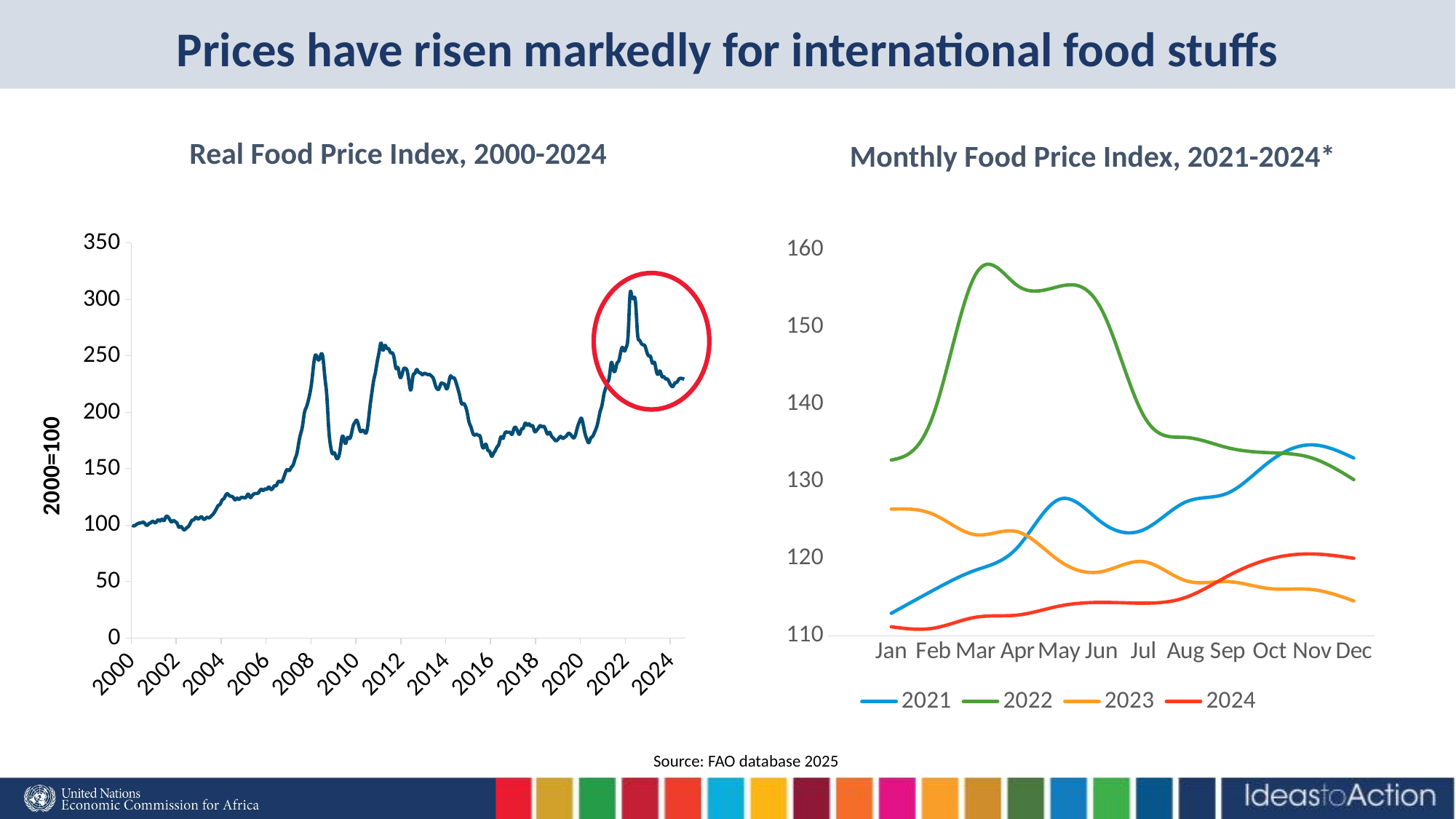

# Prices have risen markedly for international food stuffs
Real Food Price Index, 2000-2024
Monthly Food Price Index, 2021-2024*

### Chart

| Category |  |  |
|---|---|---|
| 36526 | None | 100.0 |
| 36557 | None | 99.35284921510001 |
| 36586 | None | 100.35148089904223 |
| 36617 | None | 101.3749444194835 |
| 36647 | None | 101.90569293301475 |
| 36678 | None | 102.16453093581055 |
| 36708 | None | 102.64838243411864 |
| 36739 | None | 101.0077739976711 |
| 36770 | None | 99.90825316418052 |
| 36800 | None | 101.42367121225344 |
| 36831 | None | 102.25036284331266 |
| 36861 | None | 103.45513818791609 |
| 36892 | None | 102.23809711155329 |
| 36923 | None | 103.07328503220023 |
| 36951 | None | 104.64717264507897 |
| 36982 | None | 103.77764276714751 |
| 37012 | None | 105.27776407375728 |
| 37043 | None | 104.06394246908634 |
| 37073 | None | 107.34952824325856 |
| 37104 | None | 107.50139165996049 |
| 37135 | None | 105.22101539992971 |
| 37165 | None | 102.91880083115501 |
| 37196 | None | 103.99952712489886 |
| 37226 | None | 103.120570507346 |
| 37257 | None | 101.56422478084797 |
| 37288 | None | 98.171398039489 |
| 37316 | None | 98.83844581011894 |
| 37347 | None | 96.97614945912984 |
| 37377 | None | 95.88908295929104 |
| 37408 | None | 97.51979421920137 |
| 37438 | None | 98.79076889722825 |
| 37469 | None | 101.49185574960839 |
| 37500 | None | 104.34243919602923 |
| 37530 | None | 104.9472204149015 |
| 37561 | None | 106.94484016924018 |
| 37591 | None | 105.7144802217034 |
| 37622 | None | 106.30568085417771 |
| 37653 | None | 107.415208988015 |
| 37681 | None | 105.49396827219415 |
| 37712 | None | 105.57150654168106 |
| 37742 | None | 106.95901811736842 |
| 37773 | None | 106.49249018094602 |
| 37803 | None | 107.77642291066705 |
| 37834 | None | 109.3966458944233 |
| 37865 | None | 111.59135335782231 |
| 37895 | None | 114.6279286804523 |
| 37926 | None | 117.40322832320341 |
| 37956 | None | 118.64291975121257 |
| 37987 | None | 122.12871357765064 |
| 38018 | None | 123.56490062573462 |
| 38047 | None | 126.65652954177966 |
| 38078 | None | 127.77655662160707 |
| 38108 | None | 126.0752630020281 |
| 38139 | None | 125.5573760138665 |
| 38169 | None | 124.56782938147255 |
| 38200 | None | 122.51441234046227 |
| 38231 | None | 123.93444022922222 |
| 38261 | None | 122.97834679847881 |
| 38292 | None | 124.21451422041712 |
| 38322 | None | 124.6556437787643 |
| 38353 | None | 124.23768529076828 |
| 38384 | None | 125.16767989045967 |
| 38412 | None | 127.56863091033874 |
| 38443 | None | 124.64053517936343 |
| 38473 | None | 125.97210383343003 |
| 38504 | None | 127.61271285677648 |
| 38534 | None | 128.10876504347917 |
| 38565 | None | 128.18474198636562 |
| 38596 | None | 129.98385753177405 |
| 38626 | None | 131.83968611196138 |
| 38657 | None | 130.7971945724748 |
| 38687 | None | 132.0879175948384 |
| 38718 | None | 131.89123748250333 |
| 38749 | None | 133.80993855611266 |
| 38777 | None | 131.85825303432946 |
| 38808 | None | 132.44677098033065 |
| 38838 | None | 134.89243839053913 |
| 38869 | None | 135.08499295552105 |
| 38899 | None | 138.48477731419916 |
| 38930 | None | 138.43928838521293 |
| 38961 | None | 138.71890181939958 |
| 38991 | None | 142.34550324956305 |
| 39022 | None | 147.19372578634 |
| 39052 | None | 149.27728602931938 |
| 39083 | None | 148.42033423762348 |
| 39114 | None | 151.27860530195204 |
| 39142 | None | 153.47663928672083 |
| 39173 | None | 158.74704464977077 |
| 39203 | None | 163.71652873236417 |
| 39234 | None | 173.12095771325053 |
| 39264 | None | 181.1128162842635 |
| 39295 | None | 187.93939913816052 |
| 39326 | None | 199.5565205664956 |
| 39356 | None | 204.41213425439946 |
| 39387 | None | 209.86172561747304 |
| 39417 | None | 217.34237245709255 |
| 39448 | None | 228.0305190173776 |
| 39479 | None | 243.25443954580282 |
| 39508 | None | 250.93248086001543 |
| 39539 | None | 247.71374694465868 |
| 39569 | None | 247.06732499317155 |
| 39600 | None | 251.8048590976057 |
| 39630 | None | 247.2001981965693 |
| 39661 | None | 230.0969899447661 |
| 39692 | None | 214.247318342212 |
| 39722 | None | 185.41053632207158 |
| 39753 | None | 170.1404411732677 |
| 39783 | None | 163.3489740673717 |
| 39814 | None | 164.20088004945998 |
| 39845 | None | 159.8966767637943 |
| 39873 | None | 159.62907348104056 |
| 39904 | None | 165.70126496405825 |
| 39934 | None | 177.34902313718695 |
| 39965 | None | 177.32148496556377 |
| 39995 | None | 172.3417122218629 |
| 40026 | None | 177.57207836383927 |
| 40057 | None | 176.78570126665414 |
| 40087 | None | 180.09438432347764 |
| 40118 | None | 187.7360215018298 |
| 40148 | None | 191.2538892933421 |
| 40179 | None | 192.84187214611765 |
| 40210 | None | 188.06119894938985 |
| 40238 | None | 182.9873030615862 |
| 40269 | None | 184.00342544817002 |
| 40299 | None | 182.94636468825928 |
| 40330 | None | 181.92545855230046 |
| 40360 | None | 189.92470001206675 |
| 40391 | None | 204.5659996587406 |
| 40422 | None | 216.85148525902335 |
| 40452 | None | 228.13750650251353 |
| 40483 | None | 235.82964011633837 |
| 40513 | None | 245.68923052919635 |
| 40544 | None | 254.00639127221584 |
| 40575 | None | 261.48306649908466 |
| 40603 | None | 255.13139818072978 |
| 40634 | None | 259.19896537528604 |
| 40664 | None | 256.81084211997563 |
| 40695 | None | 256.4166458289338 |
| 40725 | None | 253.07852571354337 |
| 40756 | None | 252.65577790744072 |
| 40787 | None | 247.77828271052 |
| 40817 | None | 238.8666027627943 |
| 40848 | None | 239.62711895353243 |
| 40878 | None | 231.91689591326025 |
| 40909 | None | 232.56308581348358 |
| 40940 | None | 238.22802195453136 |
| 40969 | None | 238.95063627192567 |
| 41000 | None | 236.32439975786102 |
| 41030 | None | 226.1776828400877 |
| 41061 | None | 220.15353829329945 |
| 41091 | None | 232.0451204619604 |
| 41122 | None | 234.3727807719516 |
| 41153 | None | 237.92424676272427 |
| 41183 | None | 235.67933073660132 |
| 41214 | None | 234.91390986364013 |
| 41244 | None | 233.4434873120063 |
| 41275 | None | 234.4423190770705 |
| 41306 | None | 234.17916672277883 |
| 41334 | None | 233.48752383162054 |
| 41365 | None | 233.45641749249313 |
| 41395 | None | 231.97449167432458 |
| 41426 | None | 229.75465198930007 |
| 41456 | None | 224.00894189141943 |
| 41487 | None | 220.69193071327612 |
| 41518 | None | 221.1706250931079 |
| 41548 | None | 225.63151108902022 |
| 41579 | None | 225.49026362999138 |
| 41609 | None | 224.57132106985162 |
| 41640 | None | 220.826796123198 |
| 41671 | None | 225.09440469720482 |
| 41699 | None | 231.9948829789532 |
| 41730 | None | 230.76844563729355 |
| 41760 | None | 230.4794853770358 |
| 41791 | None | 226.6609164561947 |
| 41821 | None | 221.11232310957462 |
| 41852 | None | 214.74515994665347 |
| 41883 | None | 207.7649739493837 |
| 41913 | None | 207.77560612423883 |
| 41944 | None | 205.65038450513796 |
| 41974 | None | 199.7852752265653 |
| 42005 | None | 191.35309303313775 |
| 42036 | None | 187.05614413735265 |
| 42064 | None | 181.6511214597598 |
| 42095 | None | 179.92444932446506 |
| 42125 | None | 180.55827142341923 |
| 42156 | None | 179.63244072659563 |
| 42186 | None | 178.22646583458697 |
| 42217 | None | 170.17229853240147 |
| 42248 | None | 169.13776037645744 |
| 42278 | None | 171.70239907582328 |
| 42309 | None | 166.64304374875042 |
| 42339 | None | 165.41623128977503 |
| 42370 | None | 161.23666530824968 |
| 42401 | None | 163.48844515996944 |
| 42430 | None | 166.10251111924285 |
| 42461 | None | 169.43728571632164 |
| 42491 | None | 172.1096282578022 |
| 42522 | None | 178.28885792568494 |
| 42552 | None | 176.64937007497227 |
| 42583 | None | 181.06032692342205 |
| 42614 | None | 182.56394443003086 |
| 42644 | None | 182.260430465627 |
| 42675 | None | 182.0189819285962 |
| 42705 | None | 180.66442812756344 |
| 42736 | None | 185.63497762842113 |
| 42767 | None | 186.42659385788315 |
| 42795 | None | 182.8569776783387 |
| 42826 | None | 180.75912832872794 |
| 42856 | None | 185.06011112407404 |
| 42887 | None | 186.13588776547542 |
| 42917 | None | 190.4419387555204 |
| 42948 | None | 188.74295054536557 |
| 42979 | None | 189.78592089901755 |
| 43009 | None | 187.93355005770314 |
| 43040 | None | 187.97533795766816 |
| 43070 | None | 183.17138718154865 |
| 43101 | None | 183.92613562939954 |
| 43132 | None | 185.96281377630783 |
| 43160 | None | 188.17945055218428 |
| 43191 | None | 187.26041434464767 |
| 43221 | None | 187.4782201534194 |
| 43252 | None | 184.20549746328982 |
| 43282 | None | 180.75762692504193 |
| 43313 | None | 182.3417634954588 |
| 43344 | None | 179.05301004754148 |
| 43374 | None | 177.2889368877293 |
| 43405 | None | 175.17423621352572 |
| 43435 | None | 175.27399410689566 |
| 43466 | None | 177.20052106616217 |
| 43497 | None | 178.63661256824102 |
| 43525 | None | 176.98994862317065 |
| 43556 | None | 177.85879118099786 |
| 43586 | None | 179.08510829185195 |
| 43617 | None | 181.27256343024655 |
| 43647 | None | 180.7712591251145 |
| 43678 | None | 178.75465489086307 |
| 43709 | None | 177.4226993257476 |
| 43739 | None | 180.96927955135044 |
| 43770 | None | 187.39063922790703 |
| 43800 | None | 191.91246253371133 |
| 43831 | None | 194.75893409590907 |
| 43862 | None | 188.90274968602046 |
| 43891 | None | 180.8401134416415 |
| 43922 | None | 175.85600579126782 |
| 43952 | None | 173.16534244943185 |
| 43983 | None | 177.18494761584586 |
| 44013 | None | 178.68496233745532 |
| 44044 | None | 182.24471228628488 |
| 44075 | None | 186.23284995887806 |
| 44105 | None | 192.60210502719687 |
| 44136 | None | 200.63452646671402 |
| 44166 | None | 206.1892182525503 |
| 44197 | None | 215.66671766110056 |
| 44228 | None | 221.4526129382918 |
| 44256 | None | 226.48296158646582 |
| 44287 | None | 232.00660875377017 |
| 44317 | None | 244.147925247743 |
| 44348 | None | 238.58918928086013 |
| 44378 | None | 236.73662345737148 |
| 44409 | None | 243.42566143421115 |
| 44440 | None | 245.62382523488733 |
| 44470 | None | 253.424051709691 |
| 44501 | None | 257.47599112147003 |
| 44531 | None | 254.31692254479822 |
| 44562 | None | 258.0004728379095 |
| 44593 | None | 269.30811046650626 |
| 44621 | None | 304.5356625886687 |
| 44652 | None | 302.0927560420328 |
| 44682 | None | 301.7672447313819 |
| 44713 | None | 296.12557488832016 |
| 44743 | None | 269.468292122318 |
| 44774 | None | 263.96323190119335 |
| 44805 | None | 261.1786773117739 |
| 44835 | None | 259.8742730526483 |
| 44866 | None | 258.645813175587 |
| 44896 | None | 253.21998434563642 |
| 44927 | None | 250.1110962979596 |
| 44958 | None | 249.1727607398173 |
| 44986 | None | 243.571136000428 |
| 45017 | None | 244.47277101028803 |
| 45047 | None | 236.93803418298103 |
| 45078 | None | 233.93781105020514 |
| 45108 | None | 236.65921258355675 |
| 45139 | None | 231.8654398933944 |
| 45170 | None | 231.5887461088966 |
| 45200 | None | 229.71039228201323 |
| 45231 | None | 229.46283396539678 |
| 45261 | None | 226.55660703048164 |
| 45292 | None | 223.60415128553566 |
| 45323 | None | 223.14490425729815 |
| 45352 | None | 226.02728513304257 |
| 45383 | None | 226.65189982053485 |
| 45413 | None | 229.21303090052575 |
| 45444 | None | 230.1877396758488 |
| 45474 | None | 229.95078323381088 |
| 45505 | None | 229.35708753779633 |

### Chart

| Category | 2021 | 2022 | 2023 | 2024 |
|---|---|---|---|---|
|  | None | None | None | None |
| Jan | 112.90491956544331 | 132.76907890330963 | 126.40025865175133 | 111.16392827960144 |
| Feb | 115.89321425608756 | 138.6121527564693 | 125.73020746420947 | 110.97539791245256 |
| Mar | 118.48490846752055 | 156.76637602769532 | 123.08822023549124 | 112.39086687620174 |
| Apr | 121.42822692399979 | 155.37209787592639 | 123.47524711049962 | 112.67723487966003 |
| May | 127.68579035253569 | 155.2672845434194 | 119.6996693716035 | 113.84826883524451 |
| Jun | 124.71120299822533 | 152.3034960948216 | 118.30013800205812 | 114.32213959228268 |
| Jul | 123.72763253051617 | 138.5488553505774 | 119.60085164725096 | 114.21930819113481 |
| Aug | 127.32216082833101 | 135.69819846665217 | 117.13754233558899 | 114.96180646625416 |
| Sep | 128.4749567568778 | 134.3676153554953 | 117.01353795975555 | 117.72367510455828 |
| Oct | 132.58301950106696 | 133.71615662220168 | 116.1045895101251 | 119.9425258699665 |
| Nov | 134.73799553914088 | 133.0438060794316 | 115.99081064846098 | 120.59673232589405 |
| Dec | 133.028199184192 | 130.22629633704724 | 114.51282650151002 | 120.03896745219309 |
Source: FAO database 2025